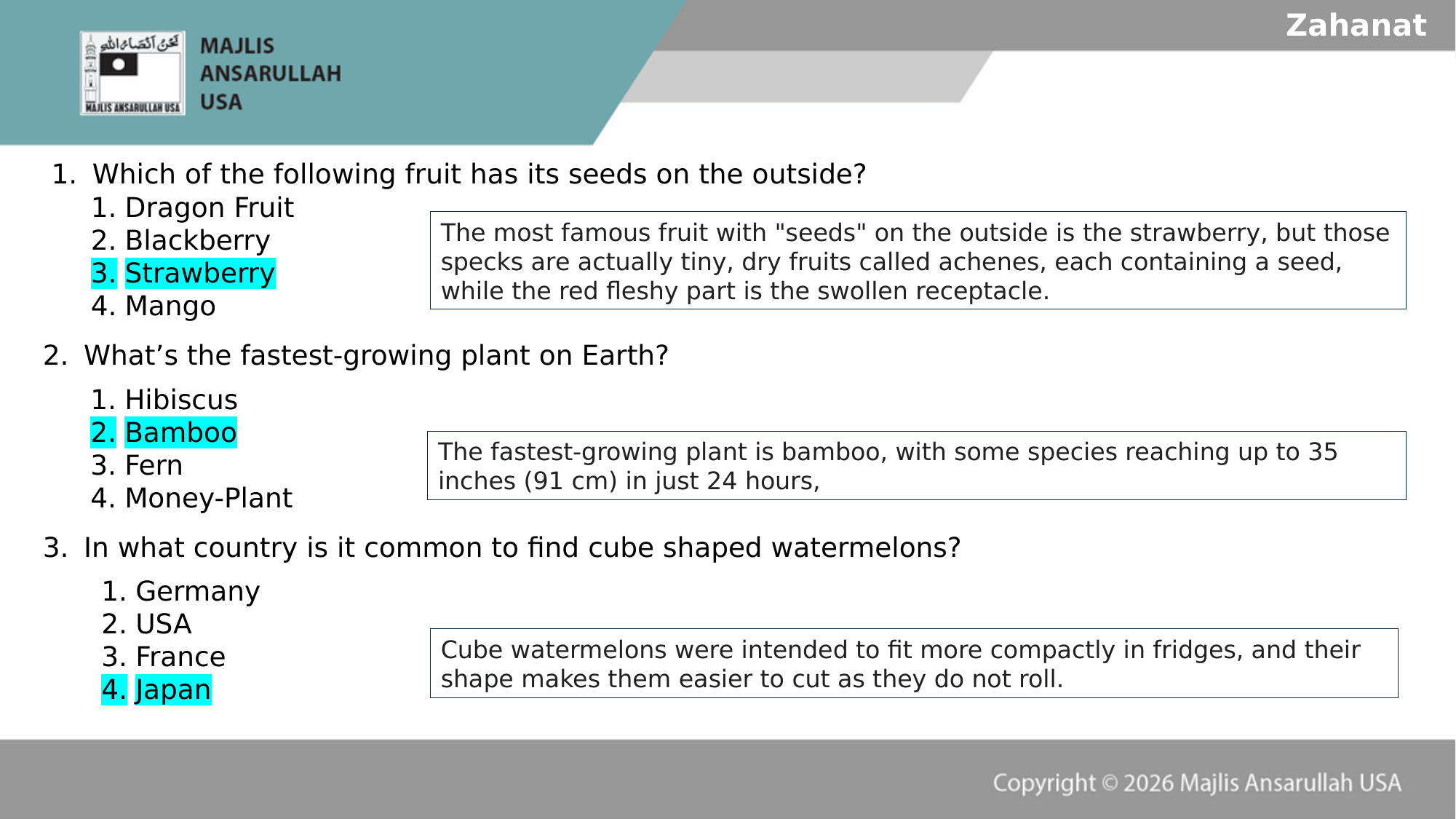

Zahanat
Which of the following fruit has its seeds on the outside?
Dragon Fruit
Blackberry
Strawberry
Mango
The most famous fruit with "seeds" on the outside is the strawberry, but those specks are actually tiny, dry fruits called achenes, each containing a seed, while the red fleshy part is the swollen receptacle.
What’s the fastest-growing plant on Earth?
Hibiscus
Bamboo
Fern
Money-Plant
The fastest-growing plant is bamboo, with some species reaching up to 35 inches (91 cm) in just 24 hours,
In what country is it common to find cube shaped watermelons?
Germany
USA
France
Japan
Cube watermelons were intended to fit more compactly in fridges, and their shape makes them easier to cut as they do not roll.